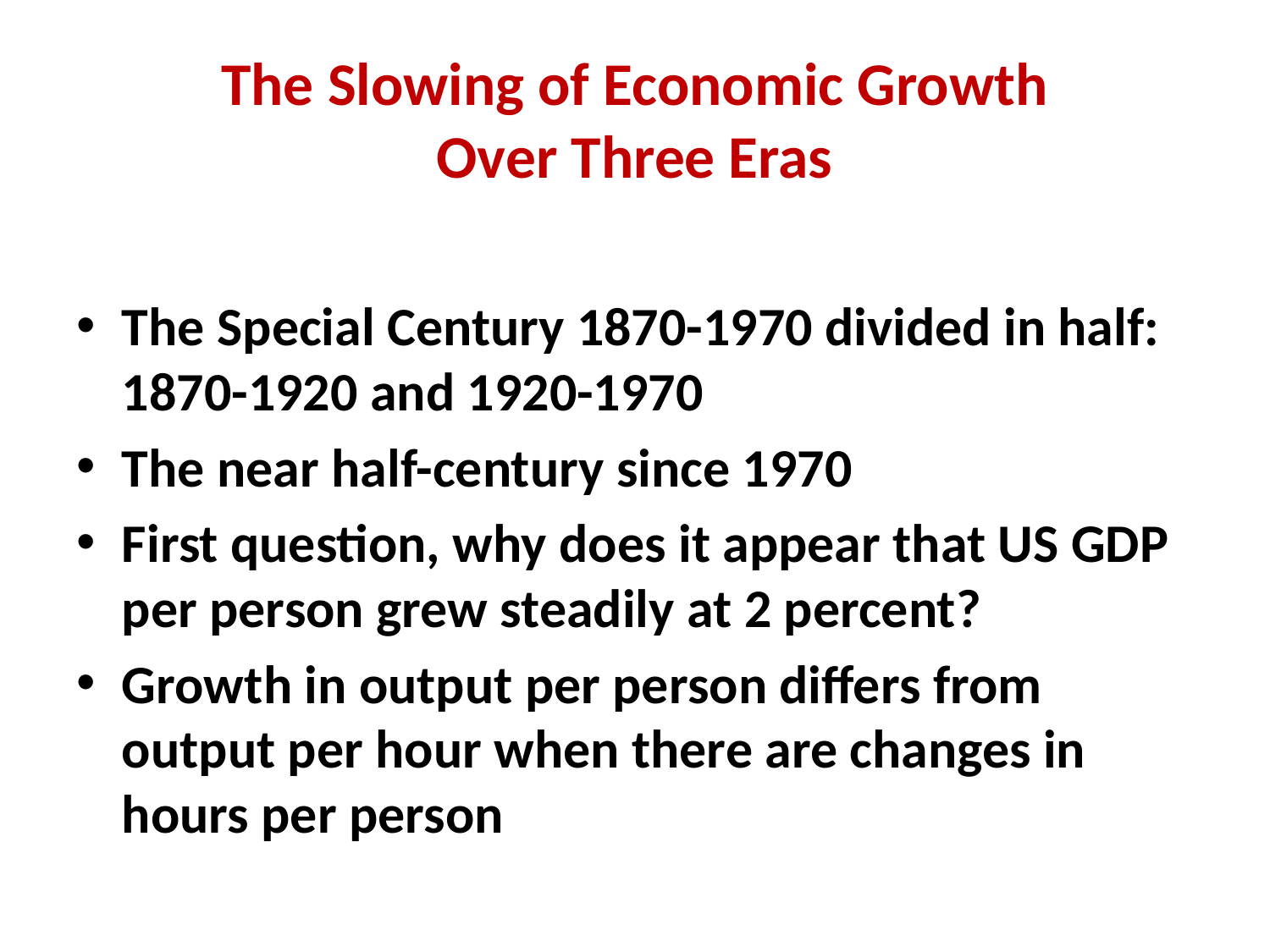

# The Slowing of Economic Growth Over Three Eras
The Special Century 1870-1970 divided in half:  1870-1920 and 1920-1970
The near half-century since 1970
First question, why does it appear that US GDP per person grew steadily at 2 percent?
Growth in output per person differs from output per hour when there are changes in hours per person